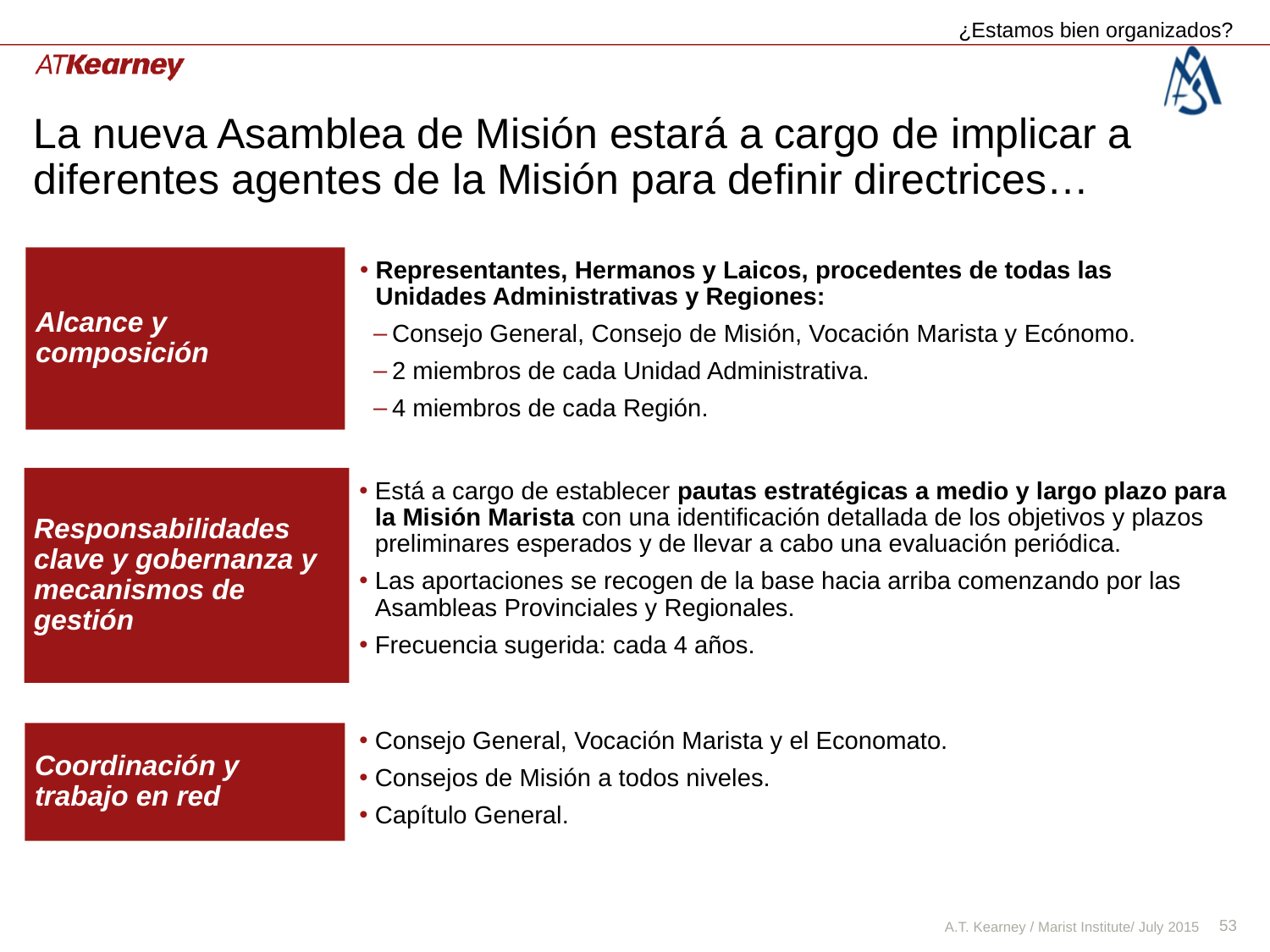

¿Estamos bien organizados?
# La nueva Asamblea de Misión estará a cargo de implicar a diferentes agentes de la Misión para definir directrices…
Alcance y composición
Representantes, Hermanos y Laicos, procedentes de todas las Unidades Administrativas y Regiones:
Consejo General, Consejo de Misión, Vocación Marista y Ecónomo.
2 miembros de cada Unidad Administrativa.
4 miembros de cada Región.
Responsabilidades clave y gobernanza y mecanismos de gestión
Está a cargo de establecer pautas estratégicas a medio y largo plazo para la Misión Marista con una identificación detallada de los objetivos y plazos preliminares esperados y de llevar a cabo una evaluación periódica.
Las aportaciones se recogen de la base hacia arriba comenzando por las Asambleas Provinciales y Regionales.
Frecuencia sugerida: cada 4 años.
Consejo General, Vocación Marista y el Economato.
Consejos de Misión a todos niveles.
Capítulo General.
Coordinación y trabajo en red